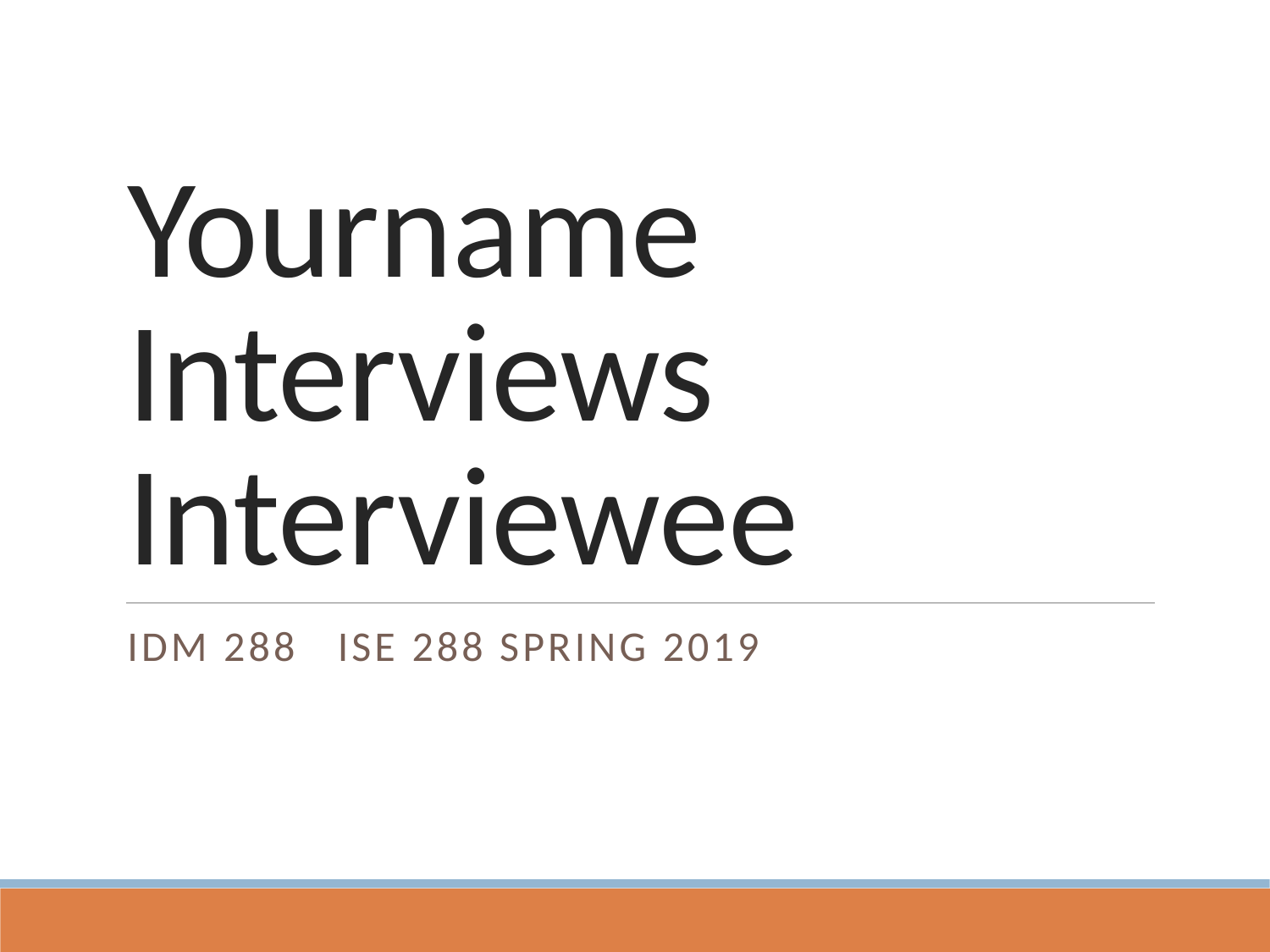

# Yourname Interviews Interviewee
IDM 288   ISE 288 Spring 2019